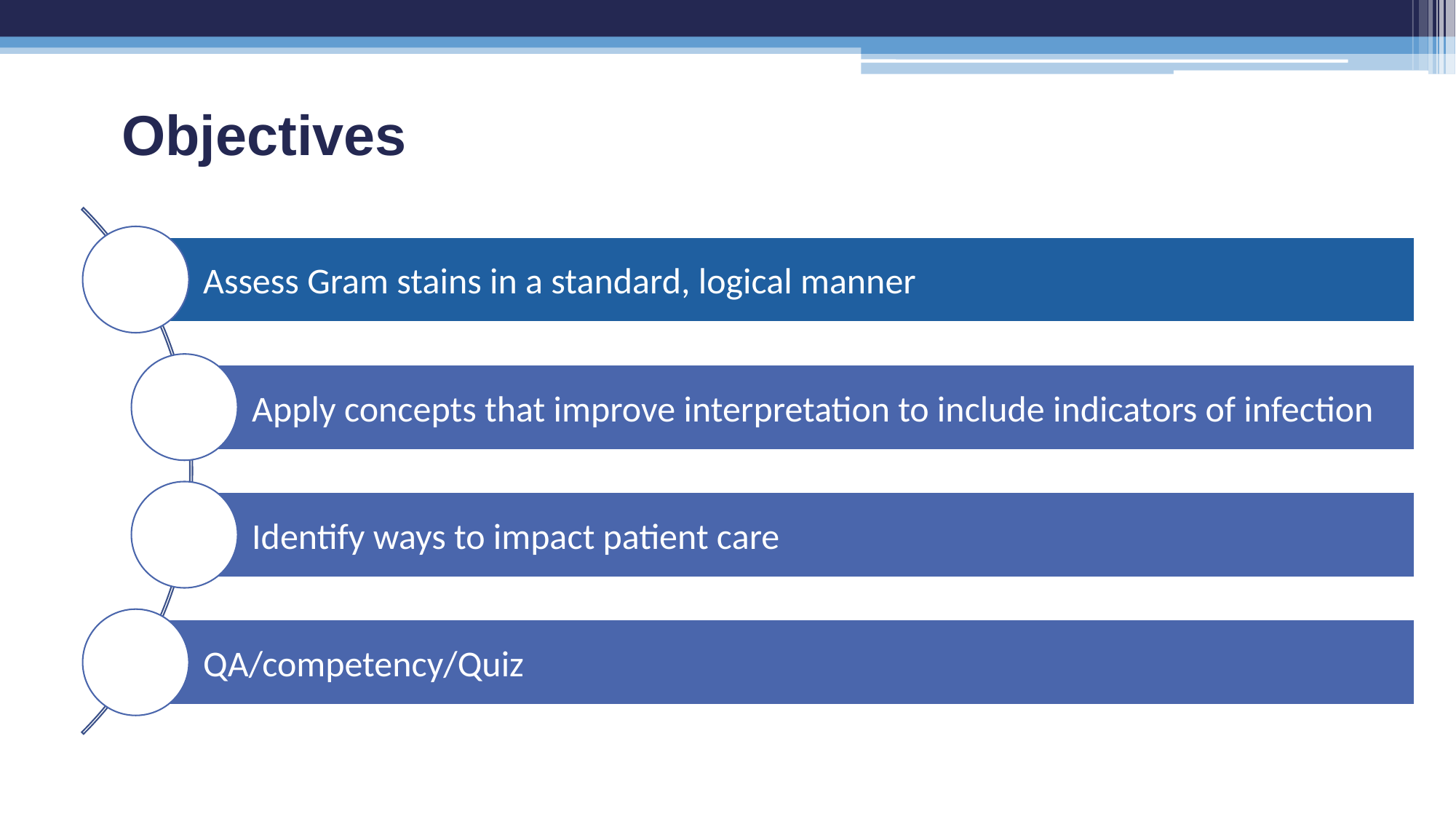

# Objectives
Assess Gram stains in a standard, logical manner
Apply concepts that improve interpretation to include indicators of infection
Identify ways to impact patient care
QA/competency/Quiz